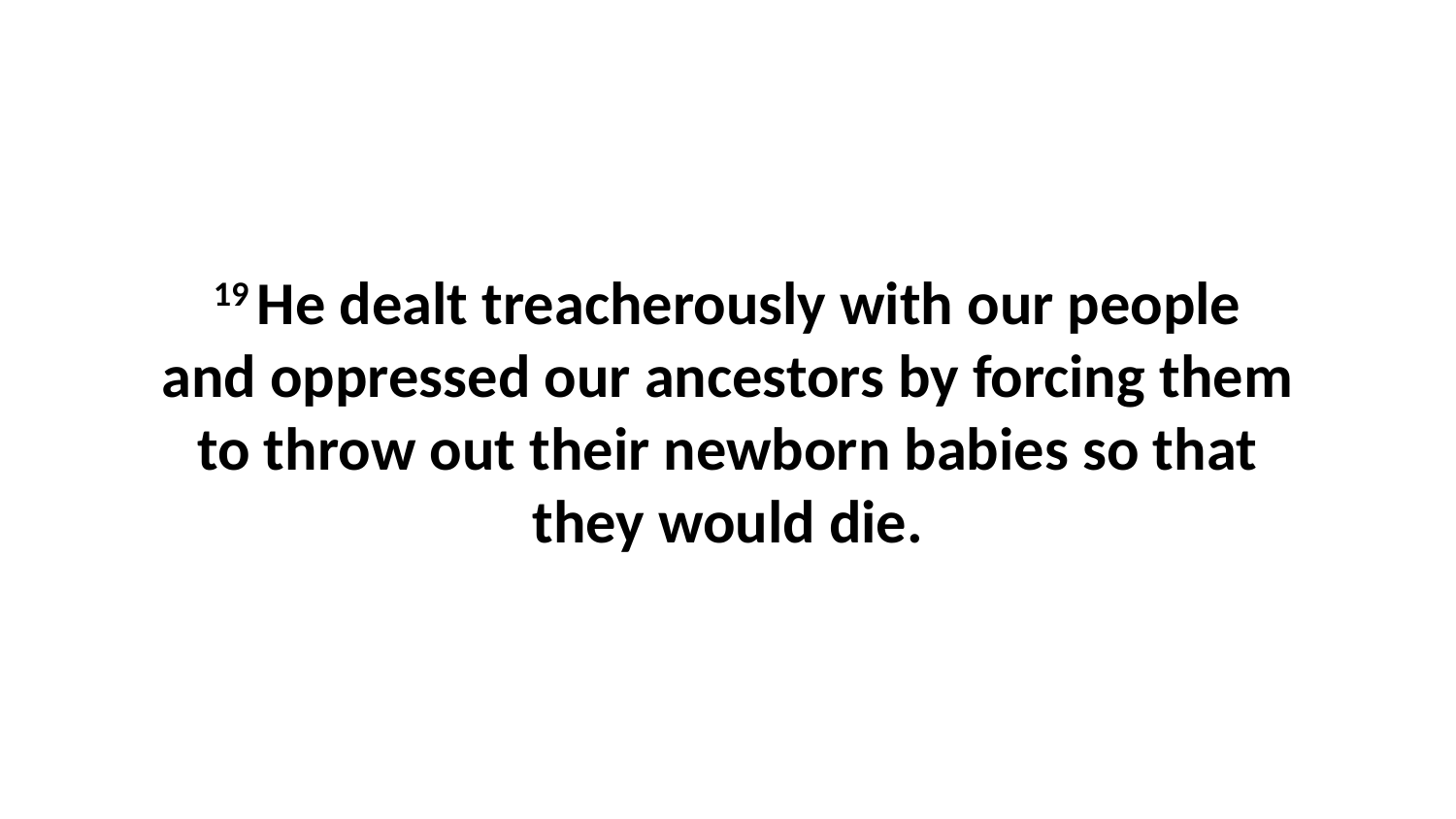

19 He dealt treacherously with our people and oppressed our ancestors by forcing them to throw out their newborn babies so that they would die.